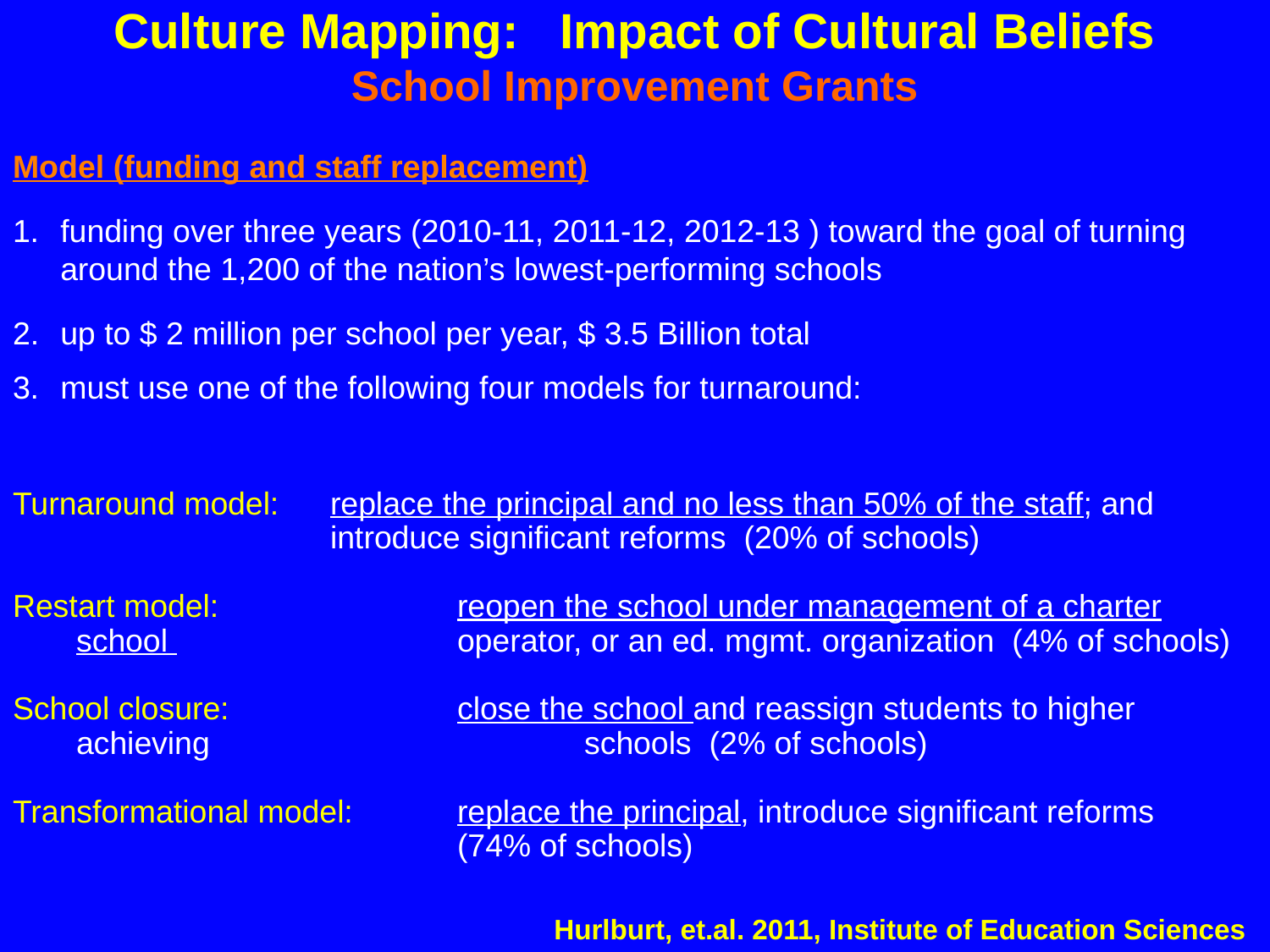

# Culture Mapping:   Impact of Cultural Beliefs School Improvement Grants
Model (funding and staff replacement)

1.	funding over three years (2010-11, 2011-12, 2012-13 ) toward the goal of turning around the 1,200 of the nation’s lowest-performing schools

up to $ 2 million per school per year, $ 3.5 Billion total

3.	must use one of the following four models for turnaround:

Turnaround model:  	replace the principal and no less than 50% of the staff; and 			introduce significant reforms  (20% of schools)

Restart model:  		reopen the school under management of a charter school 			operator, or an ed. mgmt. organization  (4% of schools)

School closure:  		close the school and reassign students to higher achieving 			schools  (2% of schools)

Transformational model:  	replace the principal, introduce significant reforms
				(74% of schools)
Hurlburt, et.al. 2011, Institute of Education Sciences